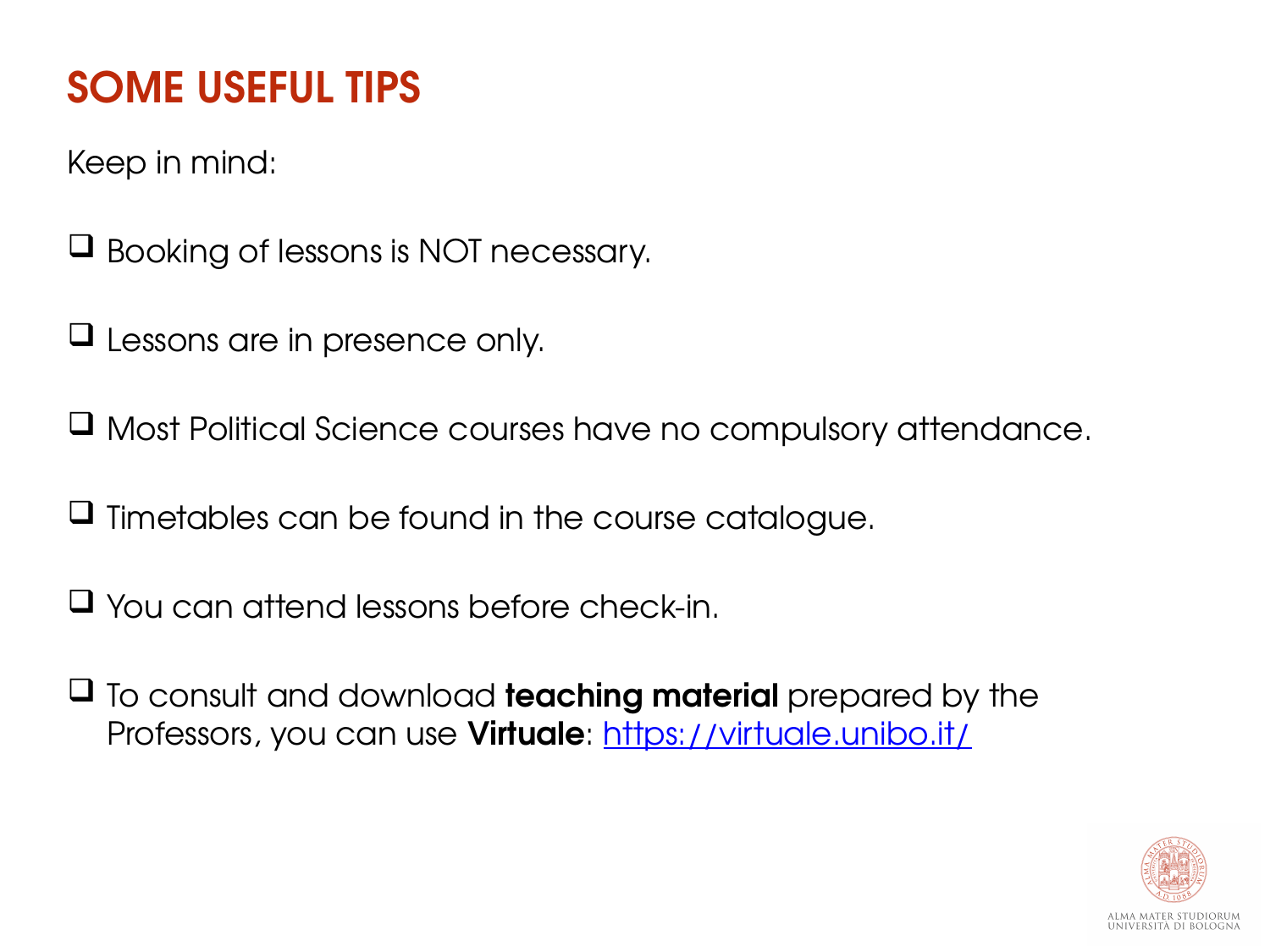

SOME USEFUL TIPS
Keep in mind:

Booking of lessons is NOT necessary.

Lessons are in presence only.

Most Political Science courses have no compulsory attendance.

Timetables can be found in the course catalogue.

You can attend lessons before check-in.

To consult and download teaching material prepared by the Professors, you can use Virtuale: https://virtuale.unibo.it/